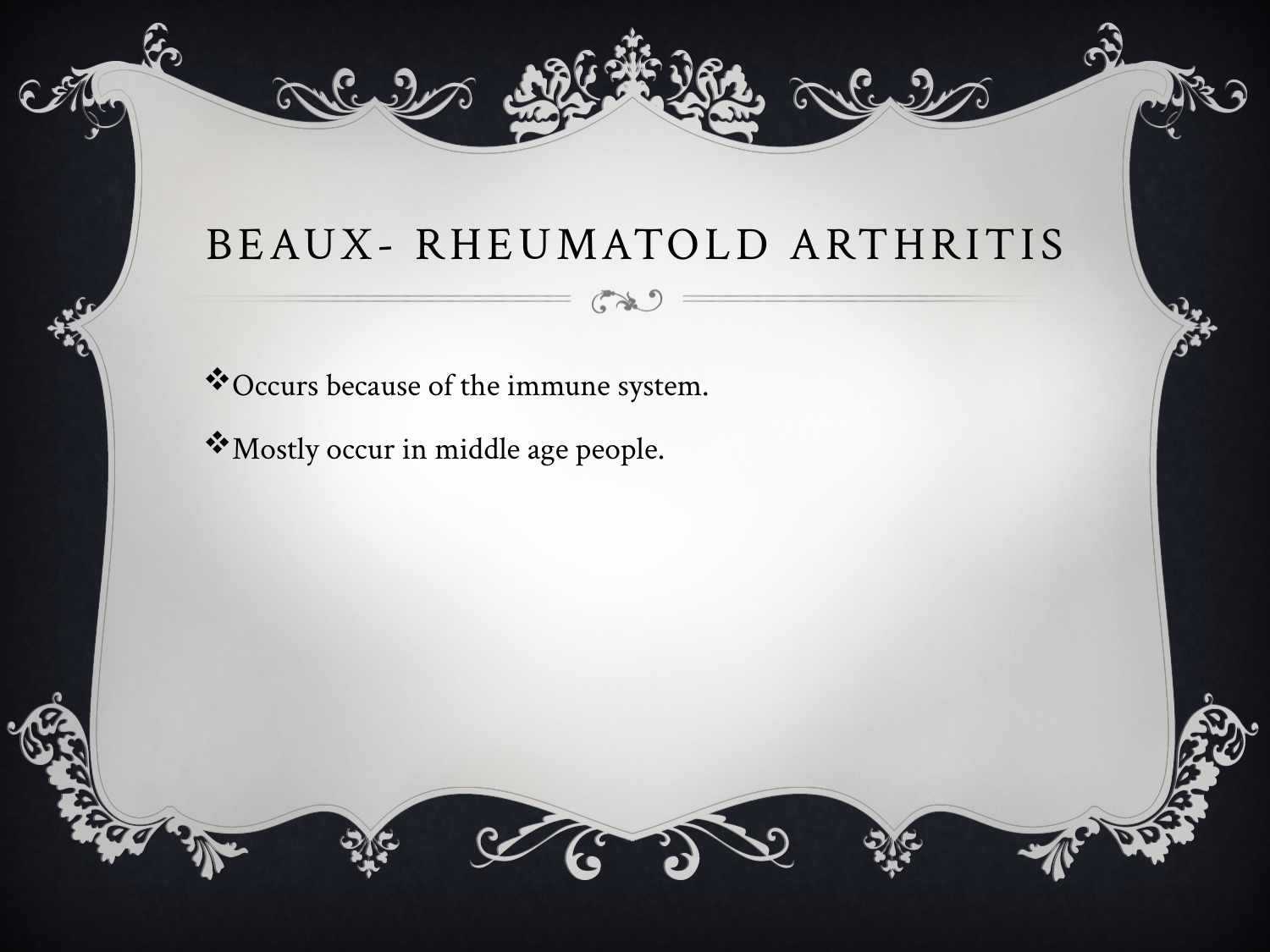

# Beaux- rheumatold arthritis
Occurs because of the immune system.
Mostly occur in middle age people.